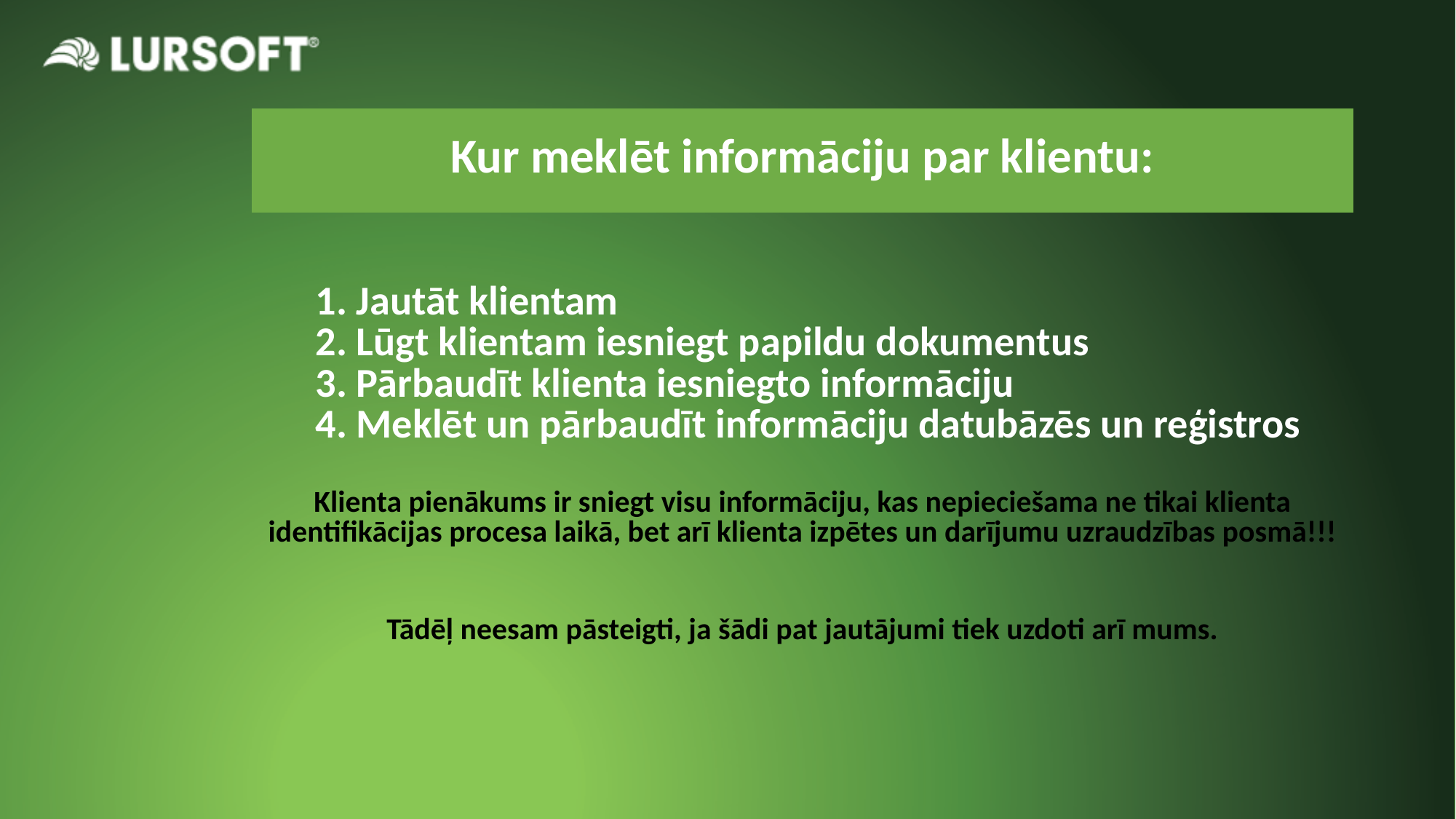

| Kur meklēt informāciju par klientu: |
| --- |
| 1. Jautāt klientam 2. Lūgt klientam iesniegt papildu dokumentus 3. Pārbaudīt klienta iesniegto informāciju 4. Meklēt un pārbaudīt informāciju datubāzēs un reģistros Klienta pienākums ir sniegt visu informāciju, kas nepieciešama ne tikai klienta identifikācijas procesa laikā, bet arī klienta izpētes un darījumu uzraudzības posmā!!! Tādēļ neesam pāsteigti, ja šādi pat jautājumi tiek uzdoti arī mums. |